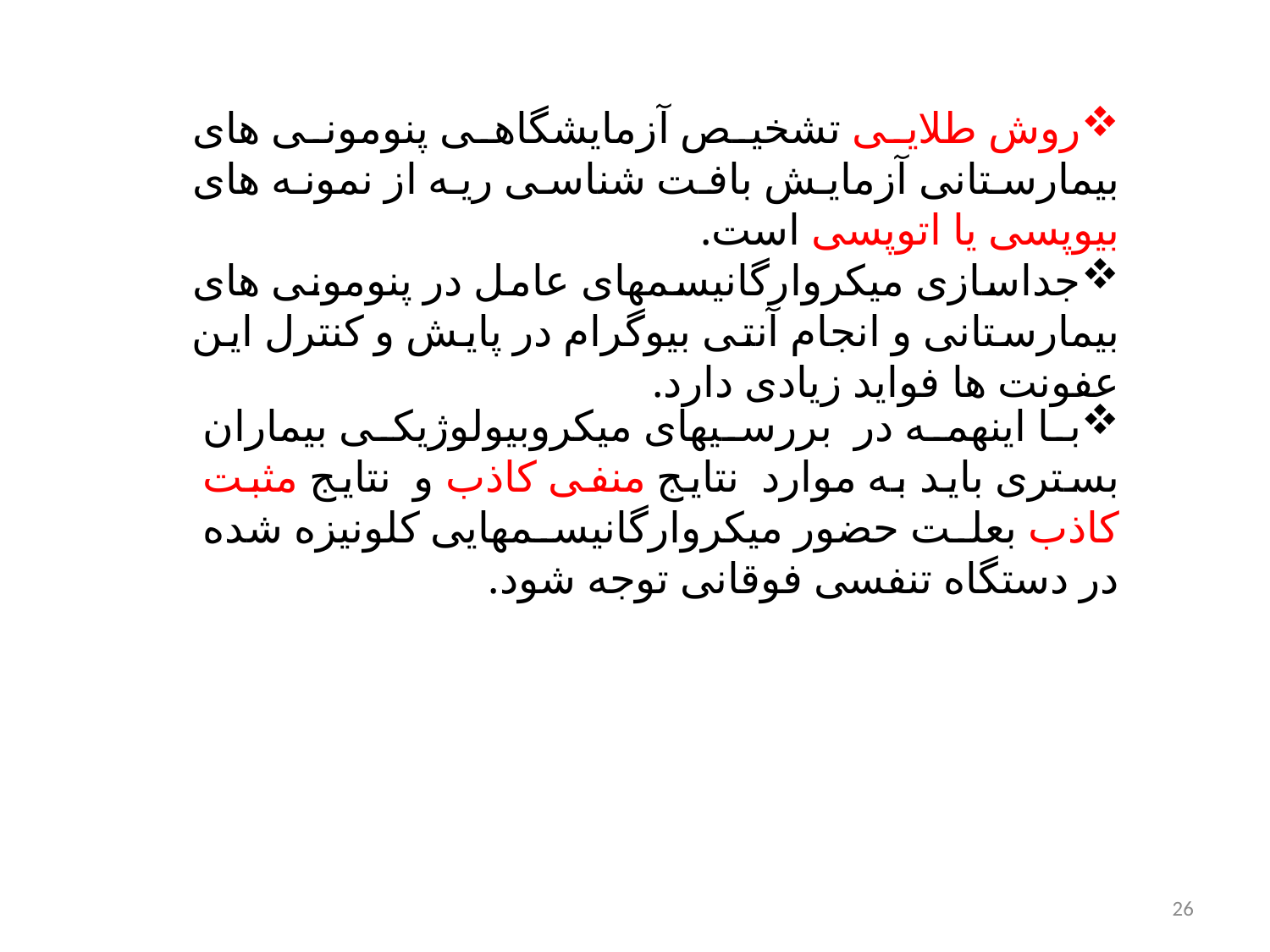

روش طلایی تشخیص آزمایشگاهی پنومونی های بیمارستانی آزمایش بافت شناسی ریه از نمونه های بیوپسی یا اتوپسی است.
جداسازی میکروارگانیسمهای عامل در پنومونی های بیمارستانی و انجام آنتی بیوگرام در پایش و کنترل این عفونت ها فواید زیادی دارد.
با اینهمه در  بررسیهای میکروبیولوژیکی بیماران بستری باید به موارد  نتایج منفی کاذب و  نتایج مثبت کاذب بعلت حضور میکروارگانیسمهایی کلونیزه شده در دستگاه تنفسی فوقانی توجه شود.
26